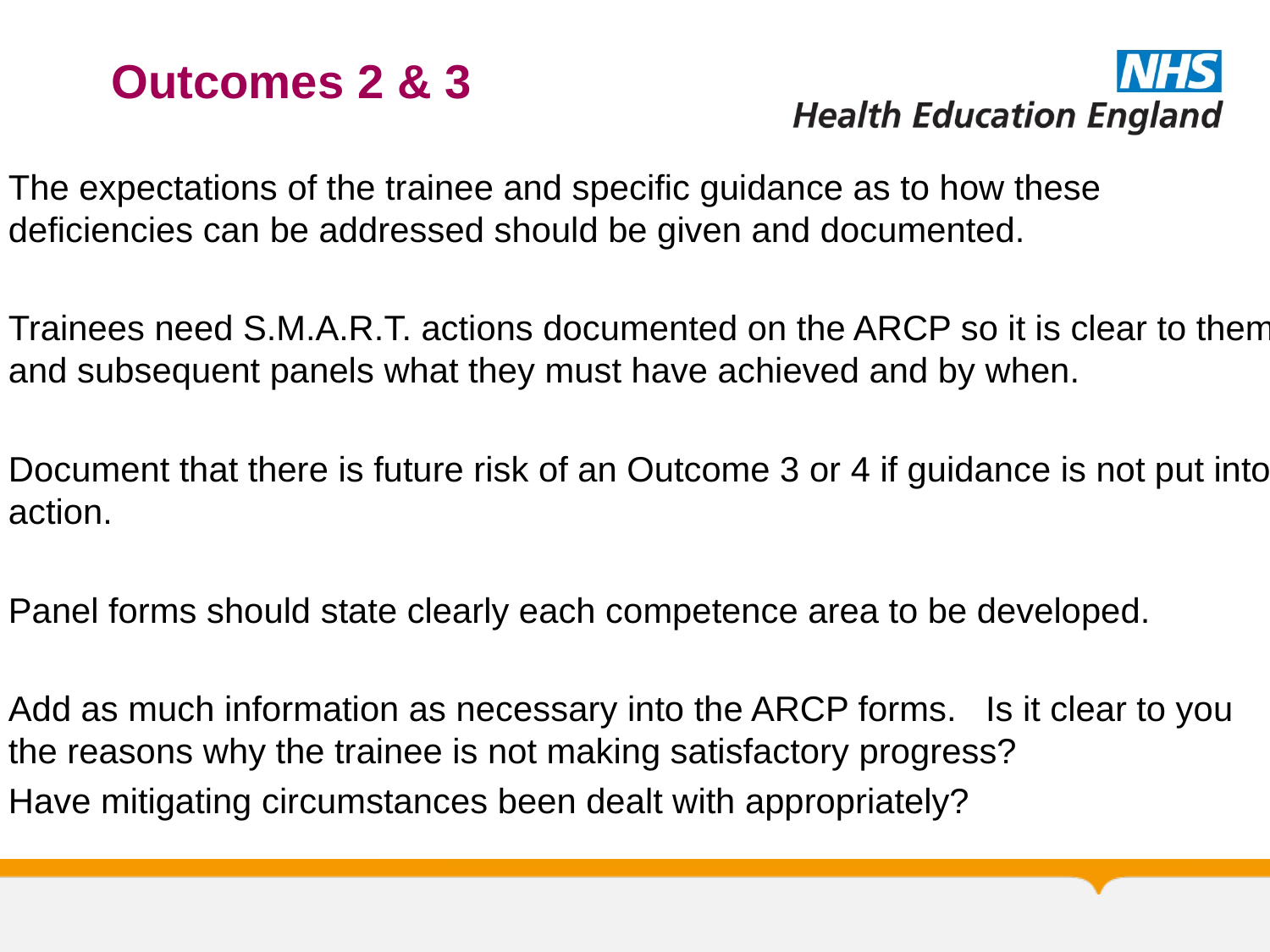

# Outcomes 2 & 3
The expectations of the trainee and specific guidance as to how these deficiencies can be addressed should be given and documented.

Trainees need S.M.A.R.T. actions documented on the ARCP so it is clear to them and subsequent panels what they must have achieved and by when.

Document that there is future risk of an Outcome 3 or 4 if guidance is not put into action.

Panel forms should state clearly each competence area to be developed.

Add as much information as necessary into the ARCP forms.   Is it clear to you the reasons why the trainee is not making satisfactory progress?
Have mitigating circumstances been dealt with appropriately?